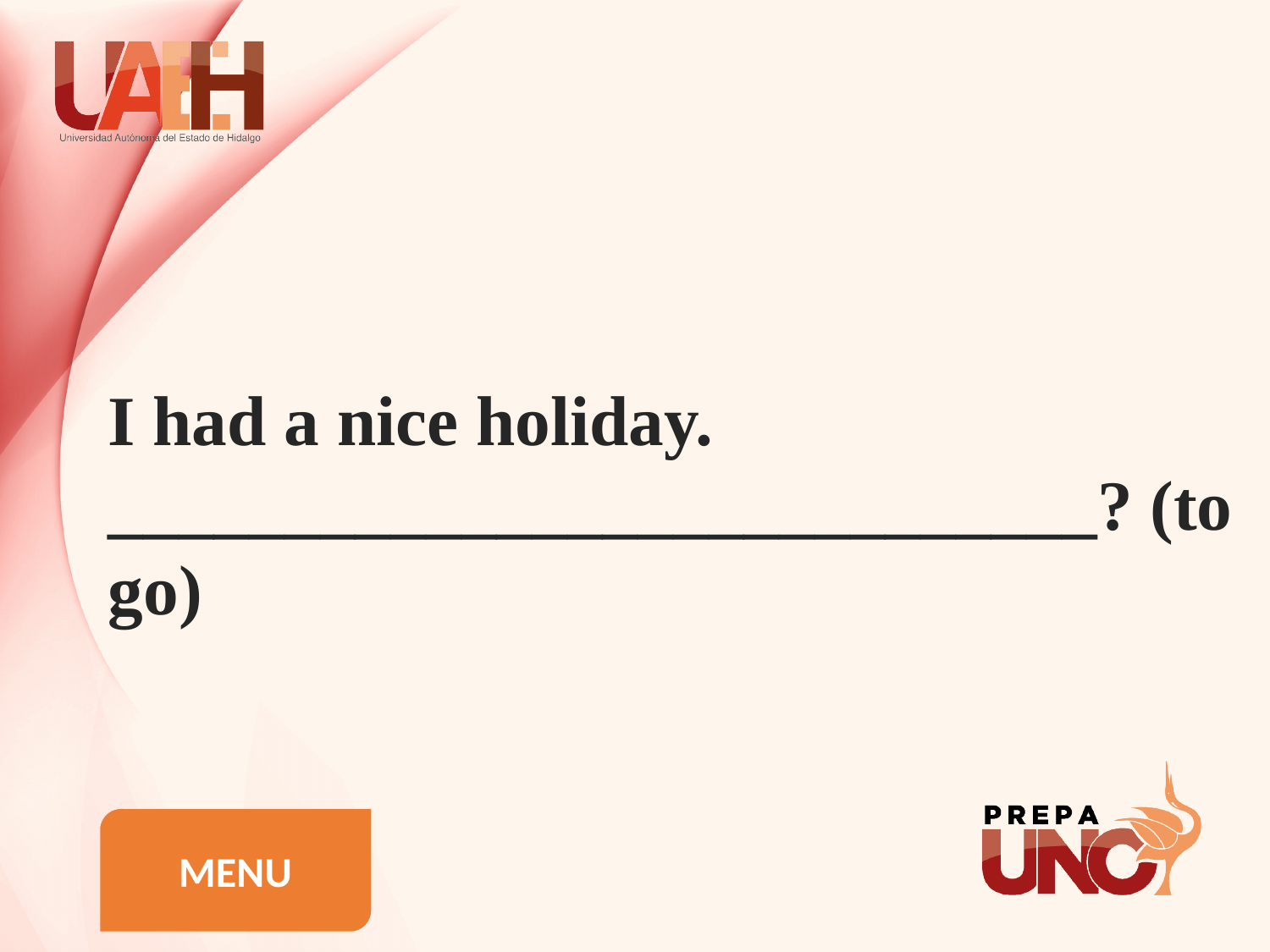

I had a nice holiday. ____________________________? (to go)
MENU